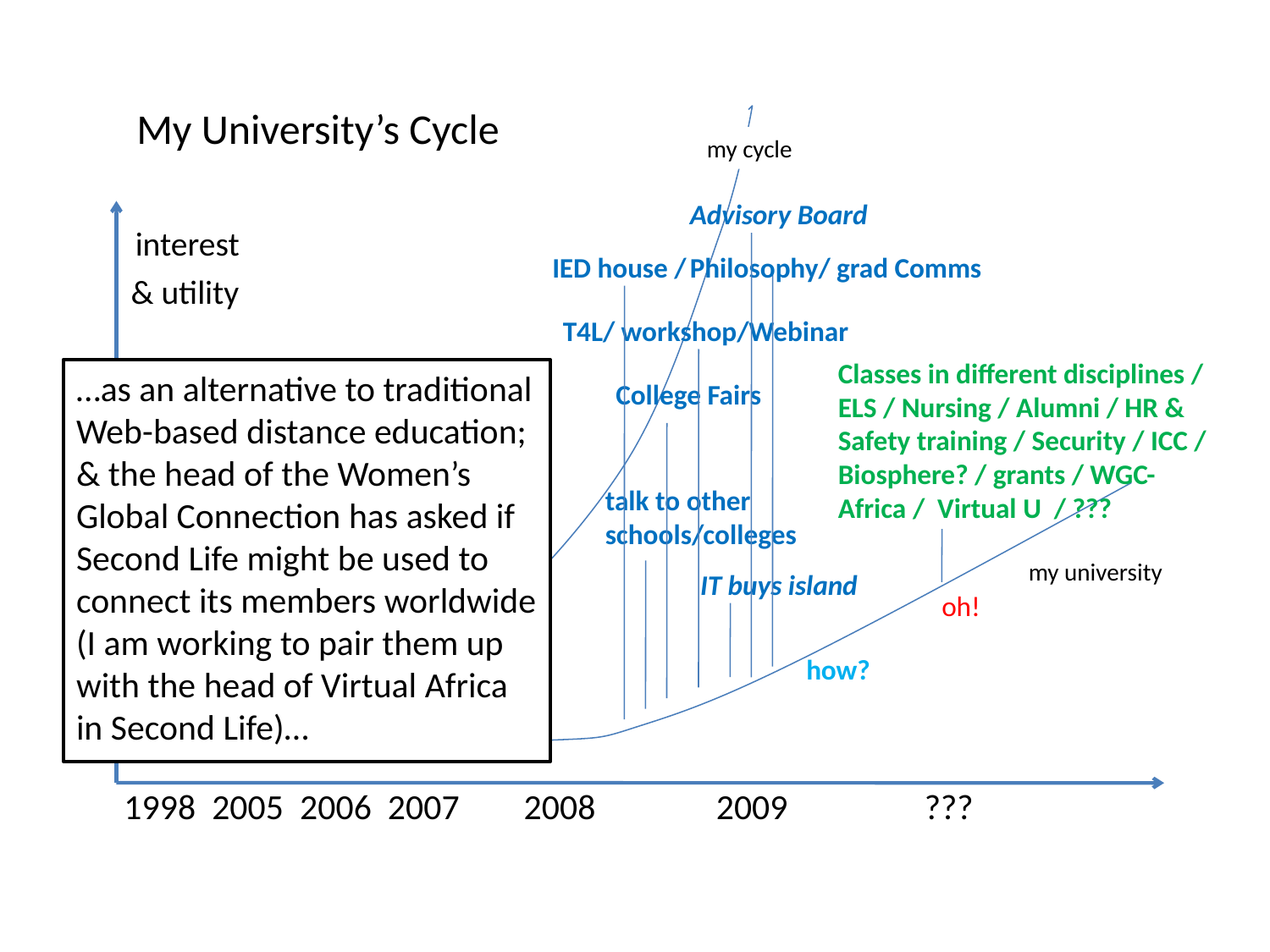

interest
   & utility

  1998  2005  2006  2007        2008               2009                 ???
   My University’s Cycle

     my cycle
Advisory Board
IED house /
Philosophy/ grad Comms
T4L/ workshop/Webinar
Classes in different disciplines / ELS / Nursing / Alumni / HR & Safety training / Security / ICC / Biosphere? / grants / WGC-Africa /  Virtual U  / ???
…as an alternative to traditional Web-based distance education; & the head of the Women’s Global Connection has asked if Second Life might be used to connect its members worldwide (I am working to pair them up with the head of Virtual Africa in Second Life)…
College Fairs
talk to other schools/colleges

          CIO challenge
my university
IT buys island
listen/talk
   oh!
how?